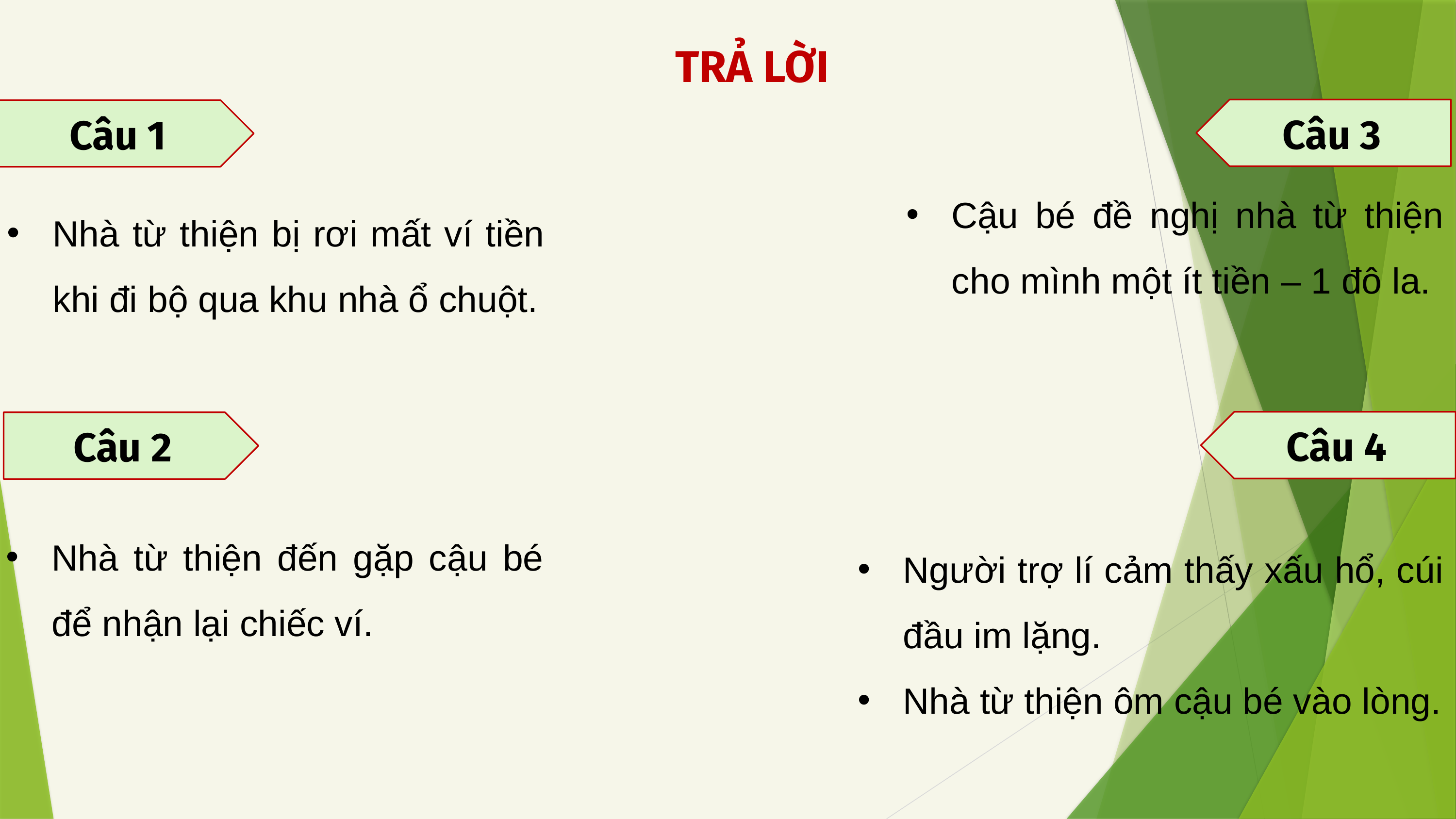

TRẢ LỜI
Câu 3
Câu 1
Cậu bé đề nghị nhà từ thiện cho mình một ít tiền – 1 đô la.
Nhà từ thiện bị rơi mất ví tiền khi đi bộ qua khu nhà ổ chuột.
Câu 4
Câu 2
Nhà từ thiện đến gặp cậu bé để nhận lại chiếc ví.
Người trợ lí cảm thấy xấu hổ, cúi đầu im lặng.
Nhà từ thiện ôm cậu bé vào lòng.